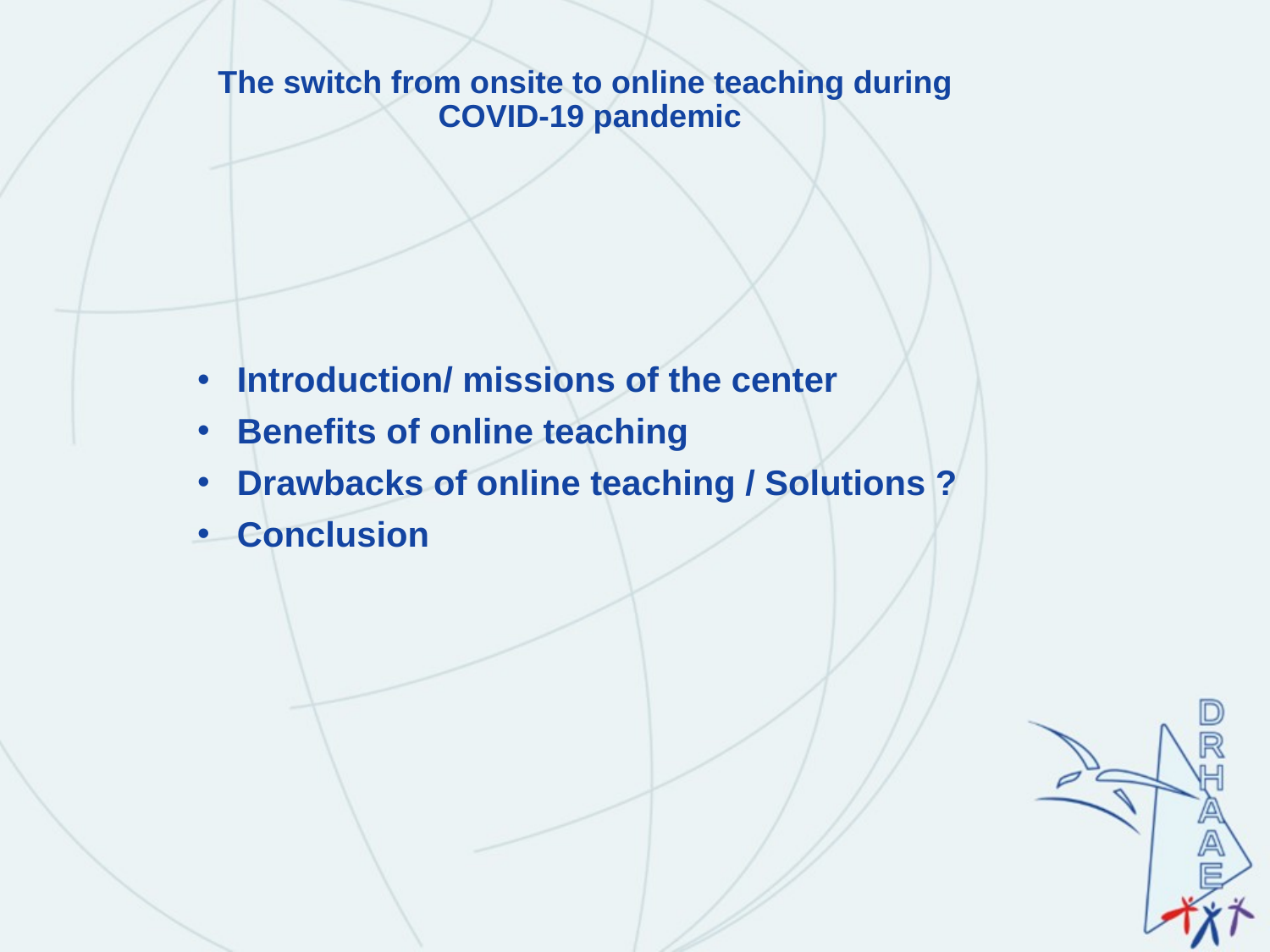

# The switch from onsite to online teaching during COVID-19 pandemic
Introduction/ missions of the center
Benefits of online teaching
Drawbacks of online teaching / Solutions ?
Conclusion